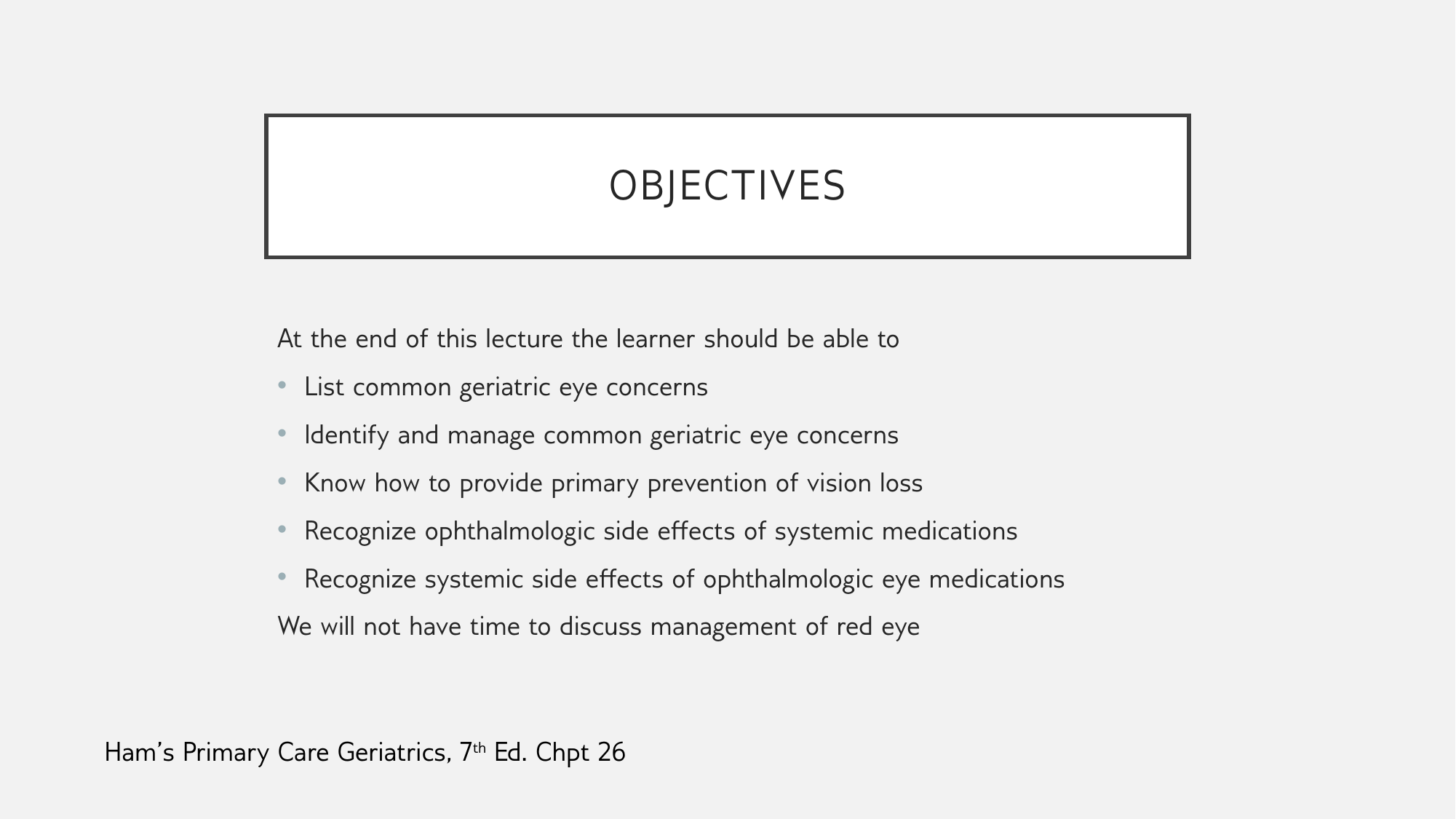

# Objectives
At the end of this lecture the learner should be able to
List common geriatric eye concerns
Identify and manage common geriatric eye concerns
Know how to provide primary prevention of vision loss
Recognize ophthalmologic side effects of systemic medications
Recognize systemic side effects of ophthalmologic eye medications
We will not have time to discuss management of red eye
Ham’s Primary Care Geriatrics, 7th Ed. Chpt 26